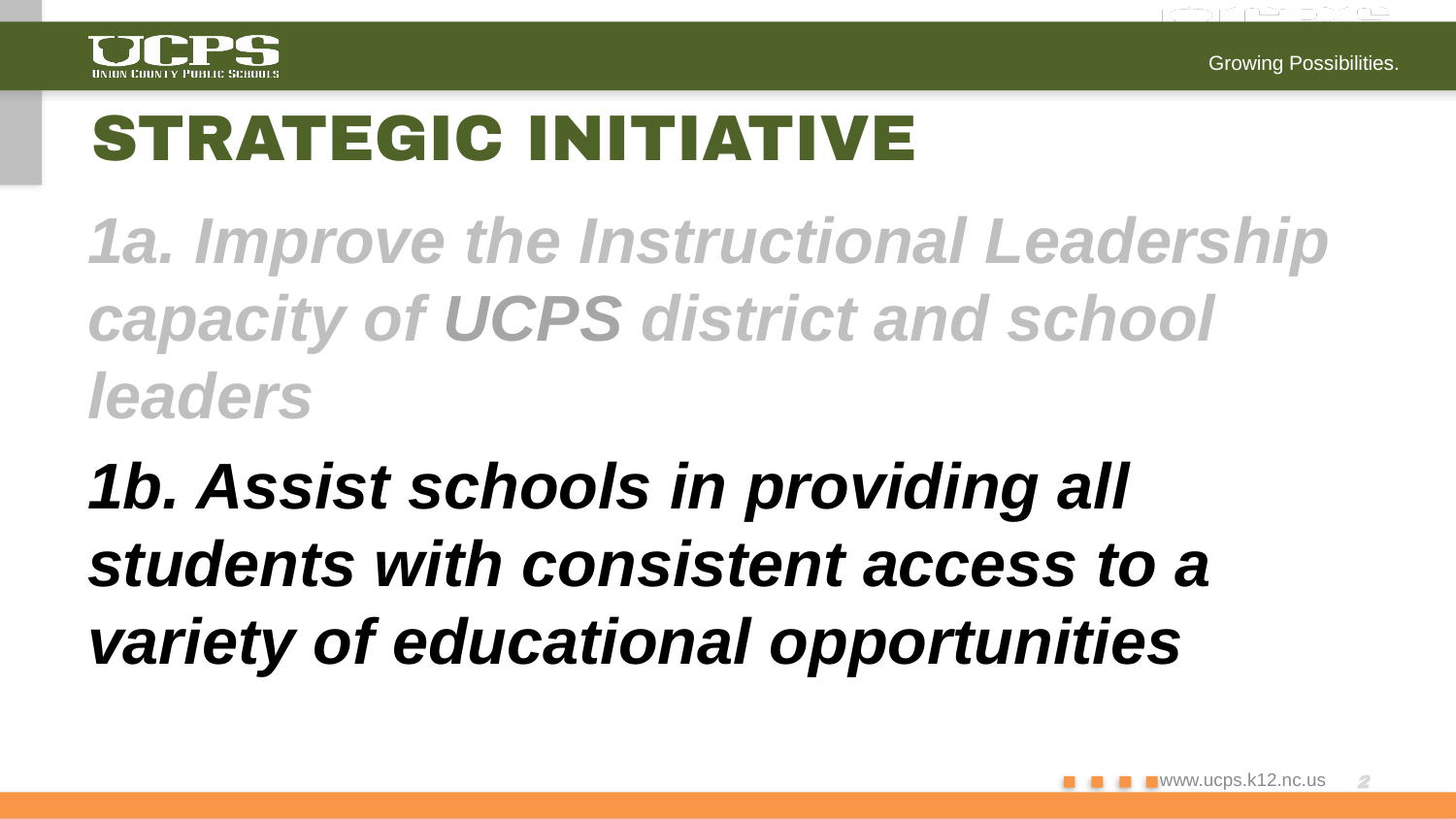

# Strategic Initiative
1a. Improve the Instructional Leadership capacity of UCPS district and school leaders
1b. Assist schools in providing all students with consistent access to a variety of educational opportunities
2
www.ucps.k12.nc.us